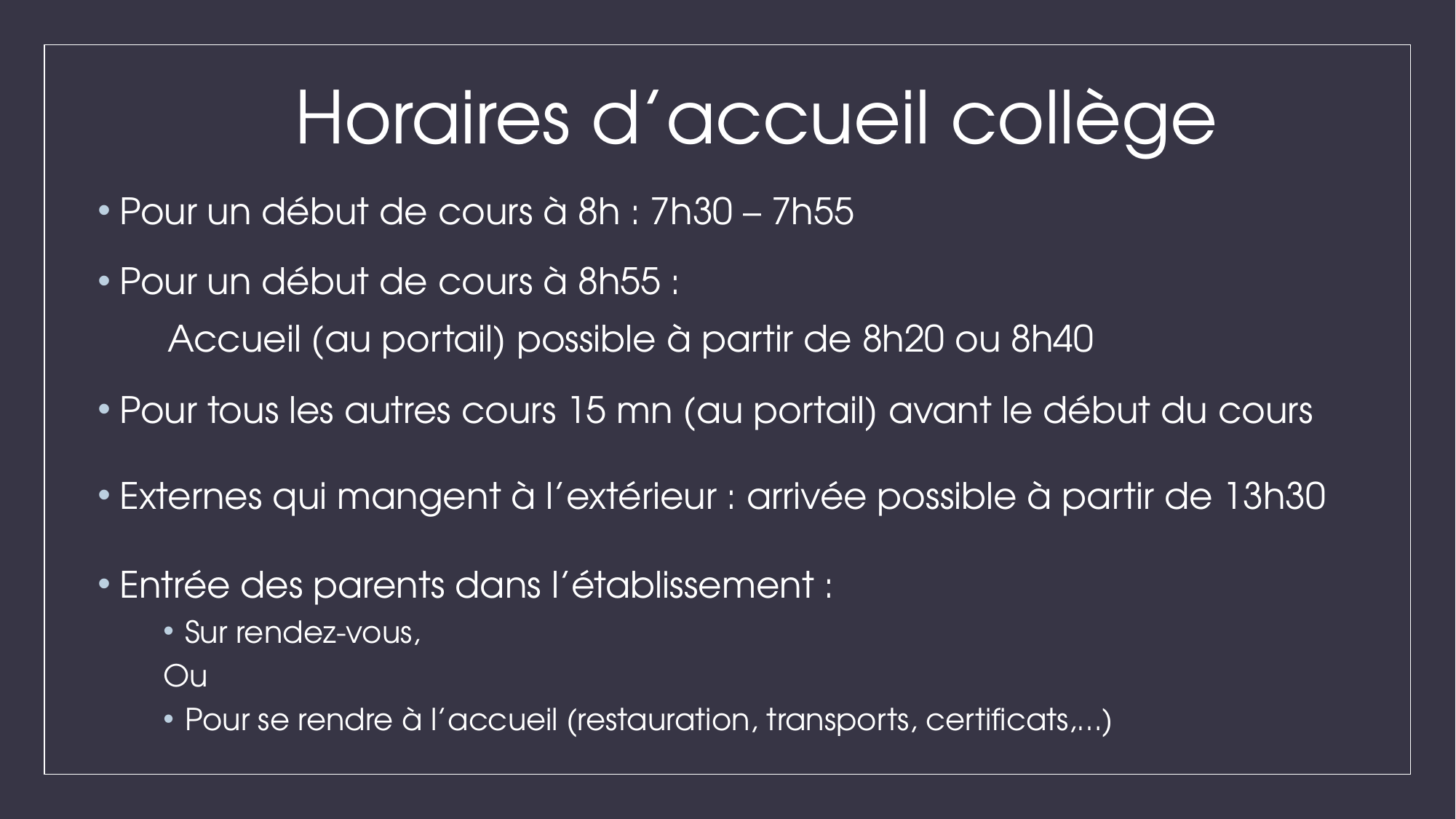

# Horaires d’accueil collège
Pour un début de cours à 8h : 7h30 – 7h55
Pour un début de cours à 8h55 :
       Accueil (au portail) possible à partir de 8h20 ou 8h40
Pour tous les autres cours 15 mn (au portail) avant le début du cours
Externes qui mangent à l’extérieur : arrivée possible à partir de 13h30
Entrée des parents dans l’établissement :
Sur rendez-vous,
Ou
Pour se rendre à l’accueil (restauration, transports, certificats,…)